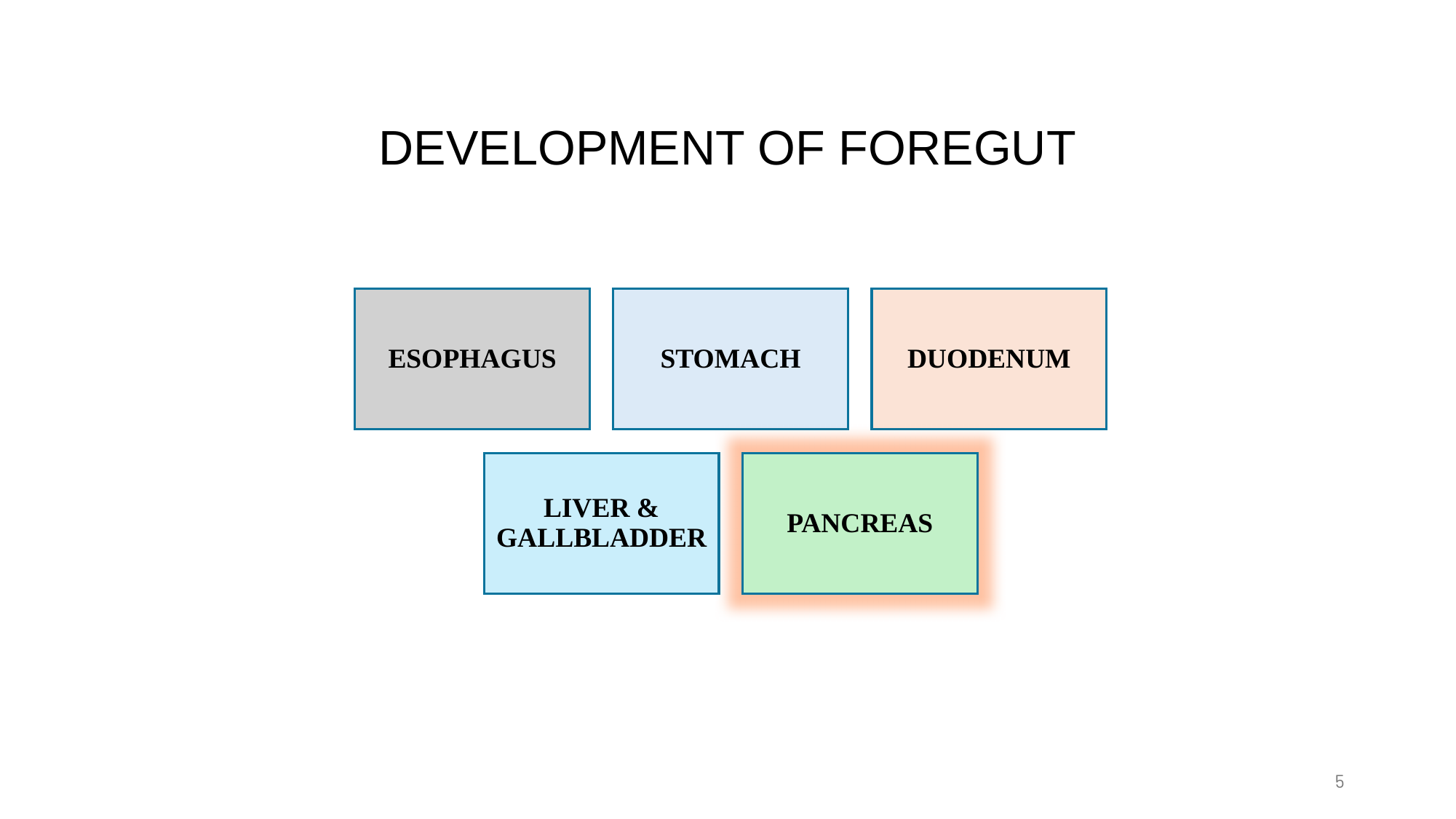

# DEVELOPMENT OF FOREGUT
ESOPHAGUS
STOMACH
DUODENUM
LIVER & GALLBLADDER
PANCREAS
5